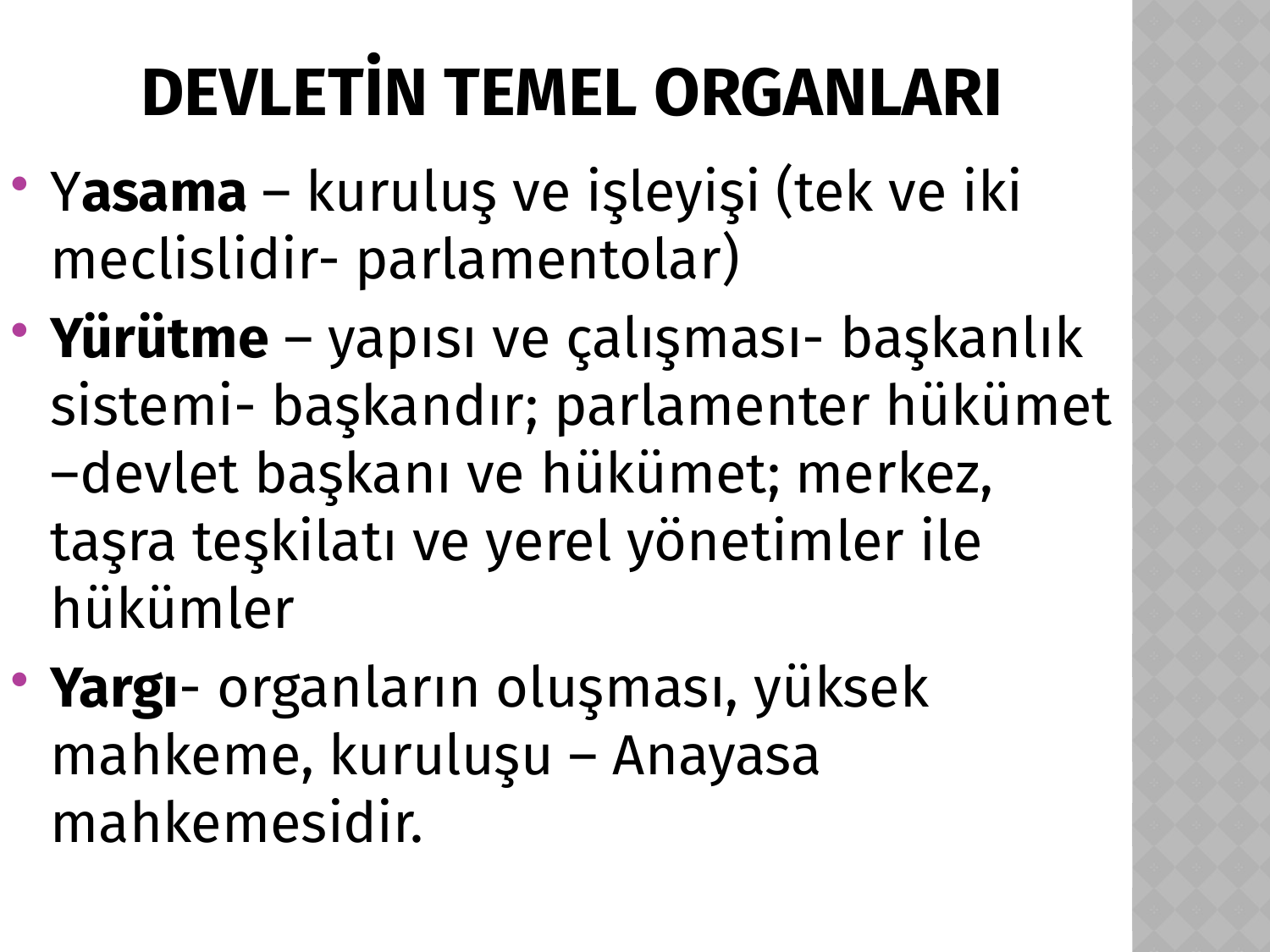

# Devletin temel organları
Yasama – kuruluş ve işleyişi (tek ve iki meclislidir- parlamentolar)
Yürütme – yapısı ve çalışması- başkanlık sistemi- başkandır; parlamenter hükümet –devlet başkanı ve hükümet; merkez, taşra teşkilatı ve yerel yönetimler ile hükümler
Yargı- organların oluşması, yüksek mahkeme, kuruluşu – Anayasa mahkemesidir.